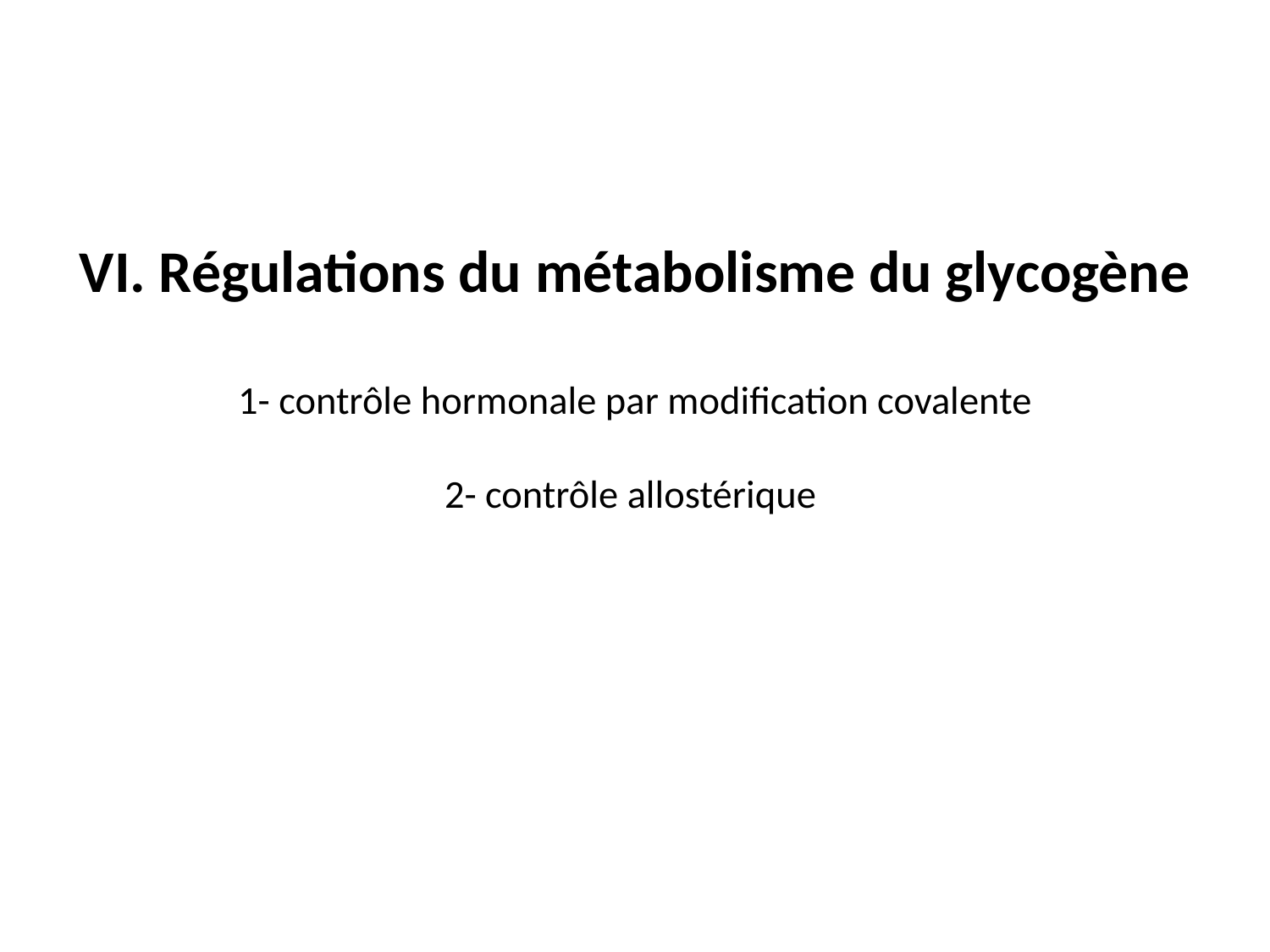

# VI. Régulations du métabolisme du glycogène 1- contrôle hormonale par modification covalente 2- contrôle allostérique